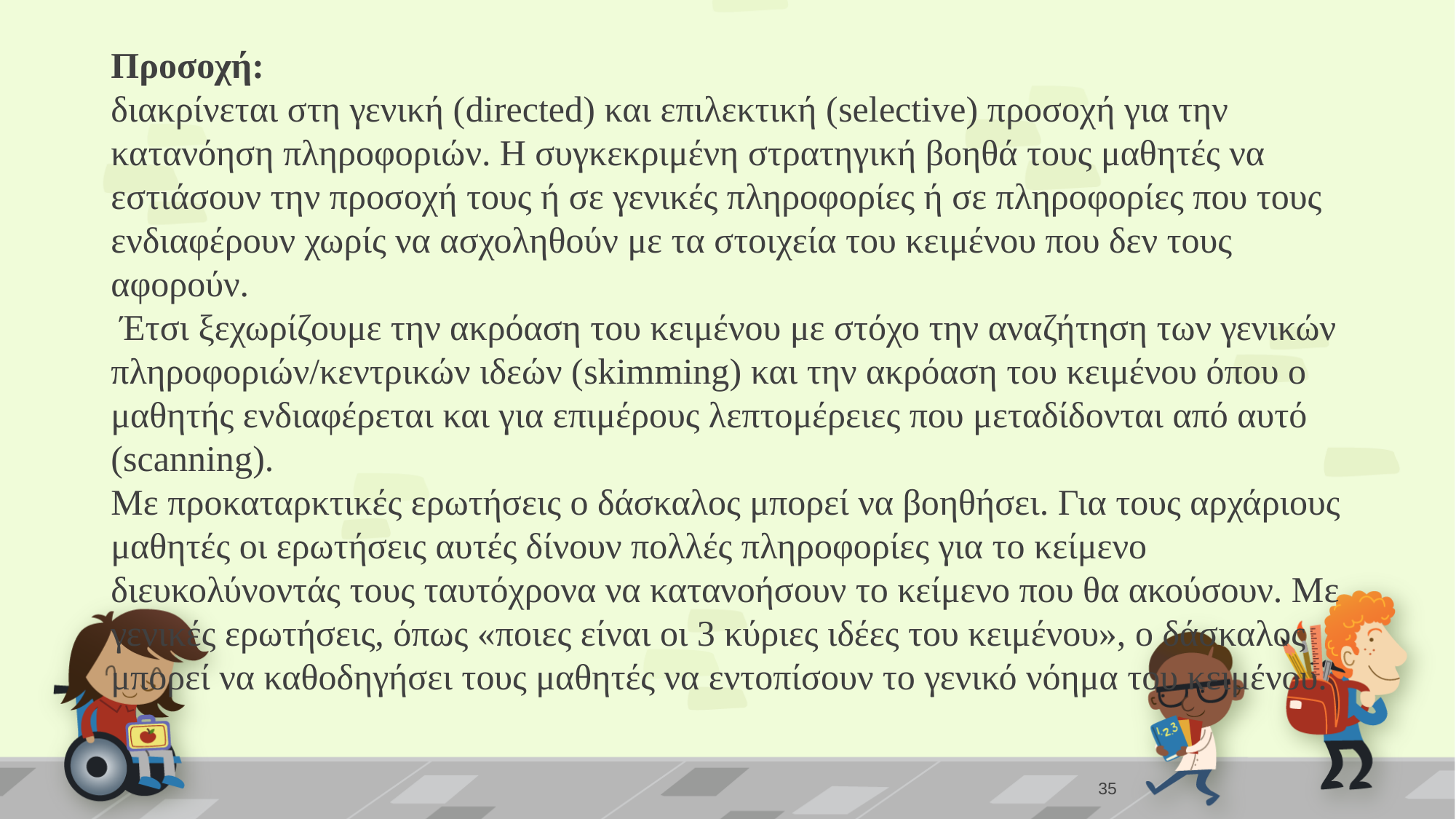

Προσοχή:
διακρίνεται στη γενική (directed) και επιλεκτική (selective) προσοχή για την κατανόηση πληροφοριών. Η συγκεκριμένη στρατηγική βοηθά τους μαθητές να εστιάσουν την προσοχή τους ή σε γενικές πληροφορίες ή σε πληροφορίες που τους ενδιαφέρουν χωρίς να ασχοληθούν με τα στοιχεία του κειμένου που δεν τους αφορούν.
 Έτσι ξεχωρίζουμε την ακρόαση του κειμένου με στόχο την αναζήτηση των γενικών πληροφοριών/κεντρικών ιδεών (skimming) και την ακρόαση του κειμένου όπου ο μαθητής ενδιαφέρεται και για επιμέρους λεπτομέρειες που μεταδίδονται από αυτό (scanning).
Με προκαταρκτικές ερωτήσεις ο δάσκαλος μπορεί να βοηθήσει. Για τους αρχάριους μαθητές οι ερωτήσεις αυτές δίνουν πολλές πληροφορίες για το κείμενο διευκολύνοντάς τους ταυτόχρονα να κατανοήσουν το κείμενο που θα ακούσουν. Με γενικές ερωτήσεις, όπως «ποιες είναι οι 3 κύριες ιδέες του κειμένου», ο δάσκαλος μπορεί να καθοδηγήσει τους μαθητές να εντοπίσουν το γενικό νόημα του κειμένου.
35